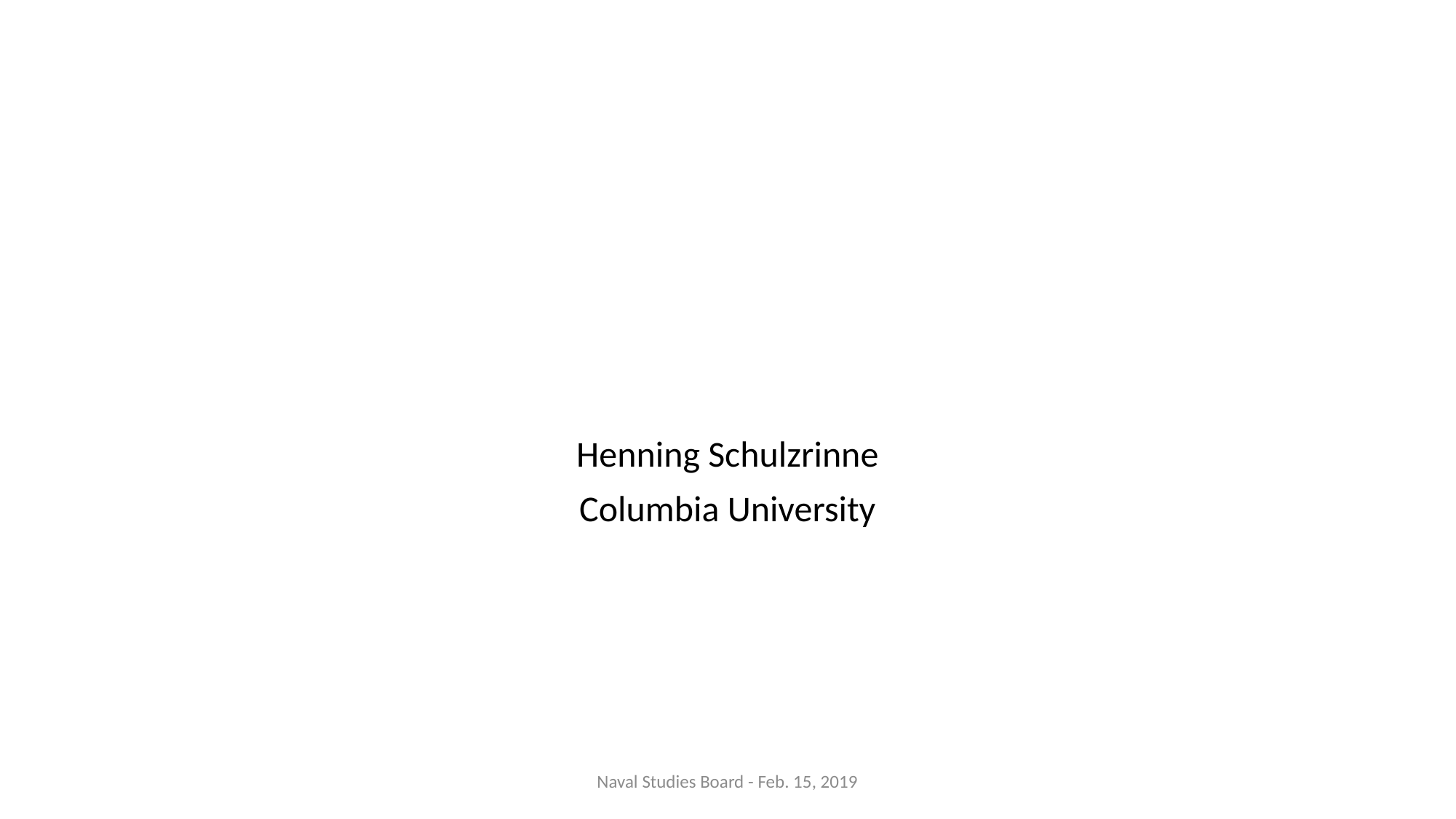

# 5G: Making networks slower Non-traditional commercial wireless
Henning Schulzrinne
Columbia University
Naval Studies Board - Feb. 15, 2019